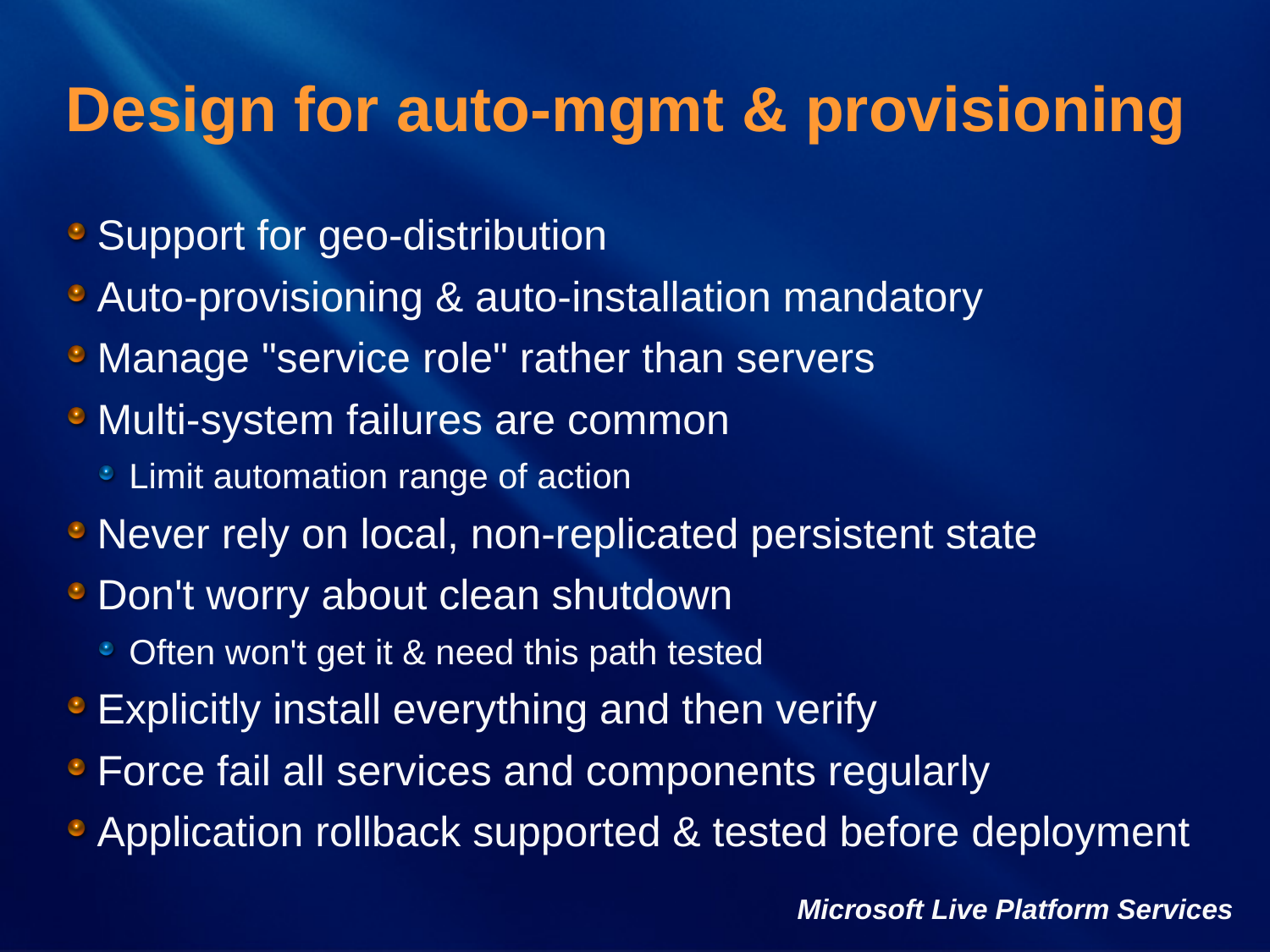

# Design for auto-mgmt & provisioning
Support for geo-distribution
Auto-provisioning & auto-installation mandatory
Manage "service role" rather than servers
Multi-system failures are common
Limit automation range of action
Never rely on local, non-replicated persistent state
Don't worry about clean shutdown
Often won't get it & need this path tested
Explicitly install everything and then verify
Force fail all services and components regularly
Application rollback supported & tested before deployment